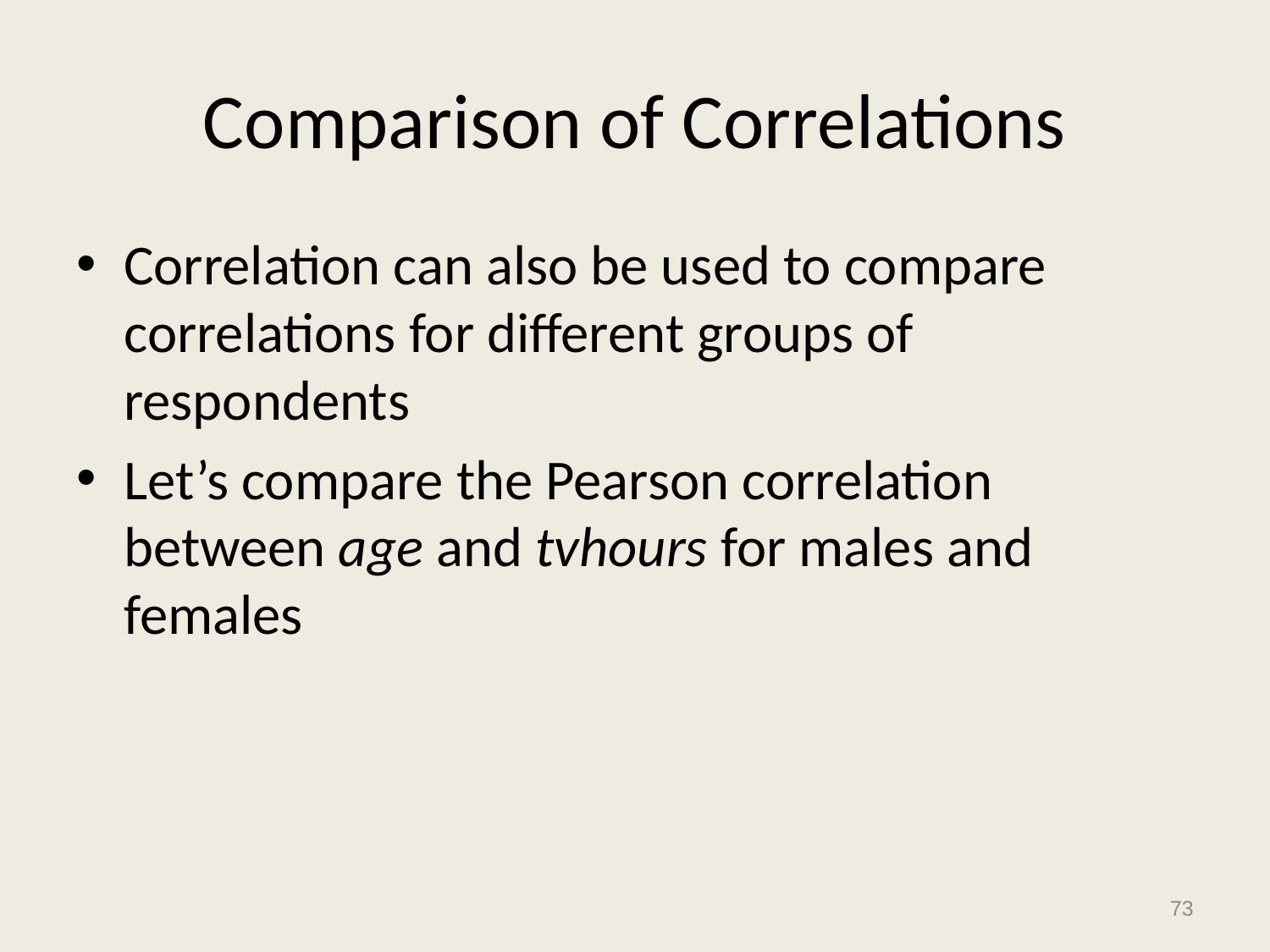

# Comparison of Correlations
Correlation can also be used to compare correlations for different groups of respondents
Let’s compare the Pearson correlation between age and tvhours for males and females
73